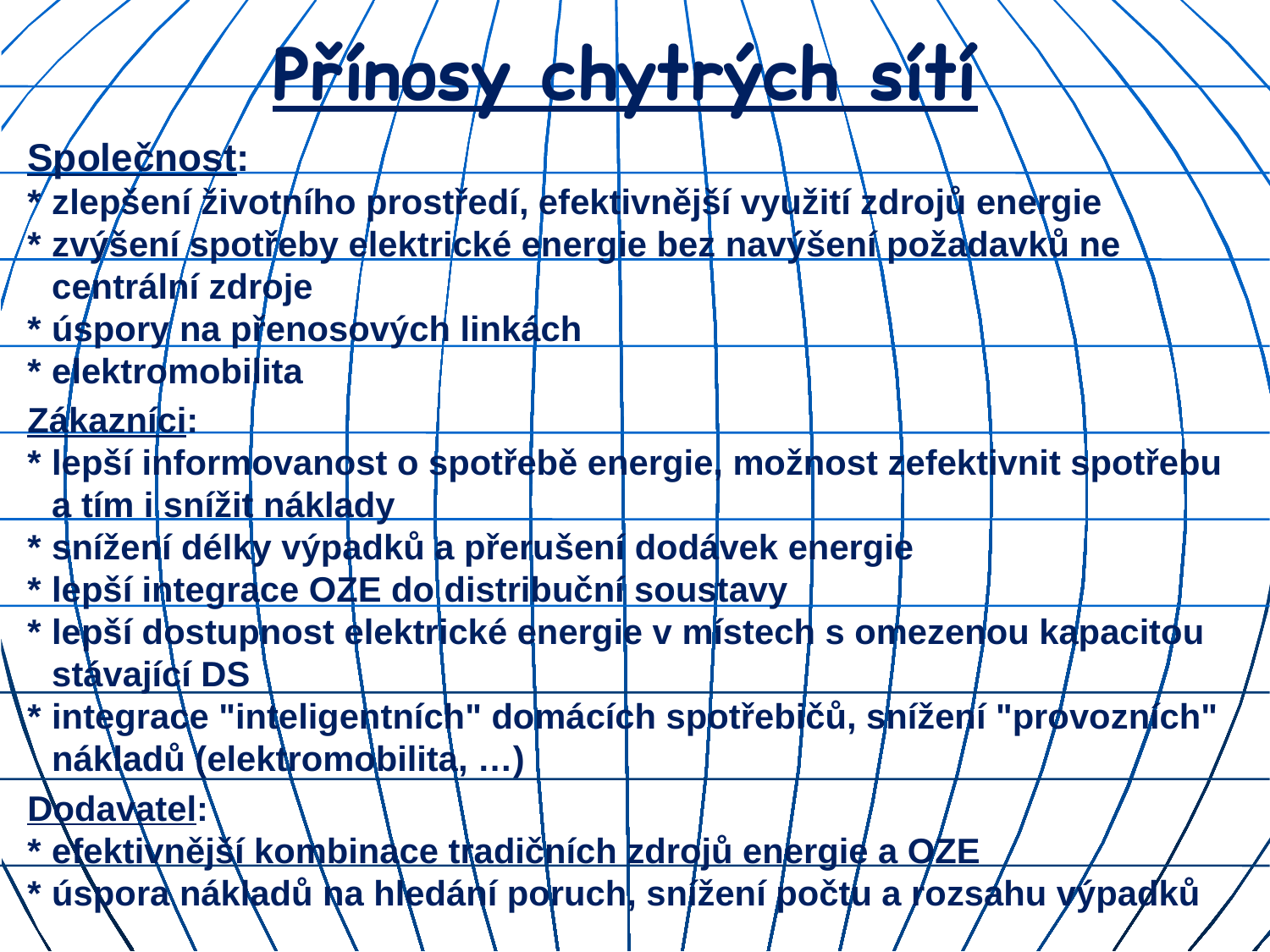

# Přínosy chytrých sítí
Společnost:
*	zlepšení životního prostředí, efektivnější využití zdrojů energie
*	zvýšení spotřeby elektrické energie bez navýšení požadavků ne centrální zdroje
*	úspory na přenosových linkách
*	elektromobilita
Zákazníci:
*	lepší informovanost o spotřebě energie, možnost zefektivnit spotřebu a tím i snížit náklady
*	snížení délky výpadků a přerušení dodávek energie
*	lepší integrace OZE do distribuční soustavy
*	lepší dostupnost elektrické energie v místech s omezenou kapacitou stávající DS
*	integrace "inteligentních" domácích spotřebičů, snížení "provozních" nákladů (elektromobilita, …)
Dodavatel:
*	efektivnější kombinace tradičních zdrojů energie a OZE
*	úspora nákladů na hledání poruch, snížení počtu a rozsahu výpadků